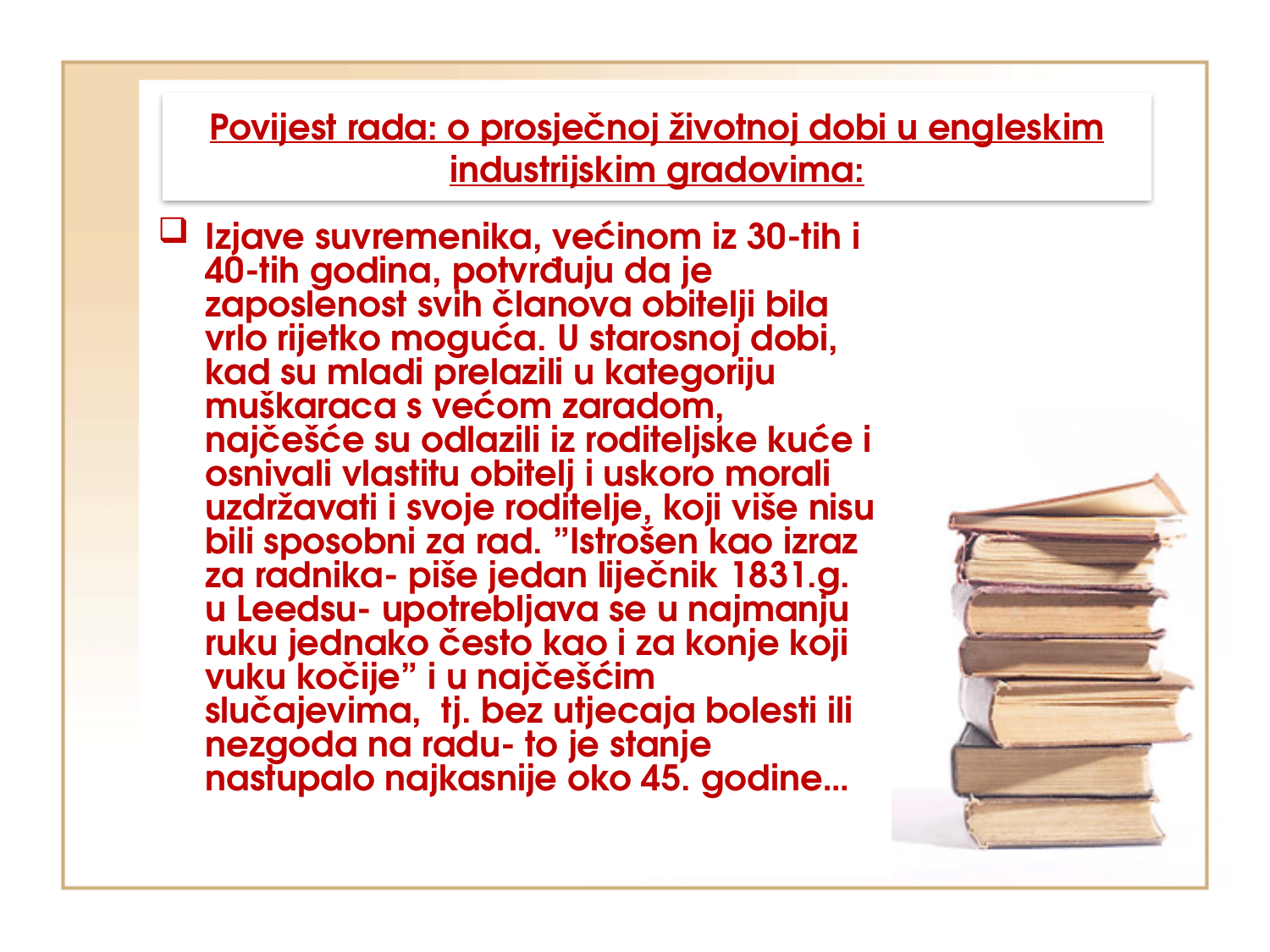

# Povijest rada: o prosječnoj životnoj dobi u engleskim industrijskim gradovima:
Izjave suvremenika, većinom iz 30-tih i 40-tih godina, potvrđuju da je zaposlenost svih članova obitelji bila vrlo rijetko moguća. U starosnoj dobi, kad su mladi prelazili u kategoriju muškaraca s većom zaradom, najčešće su odlazili iz roditeljske kuće i osnivali vlastitu obitelj i uskoro morali uzdržavati i svoje roditelje, koji više nisu bili sposobni za rad. ”Istrošen kao izraz za radnika- piše jedan liječnik 1831.g. u Leedsu- upotrebljava se u najmanju ruku jednako često kao i za konje koji vuku kočije” i u najčešćim slučajevima,  tj. bez utjecaja bolesti ili nezgoda na radu- to je stanje nastupalo najkasnije oko 45. godine…